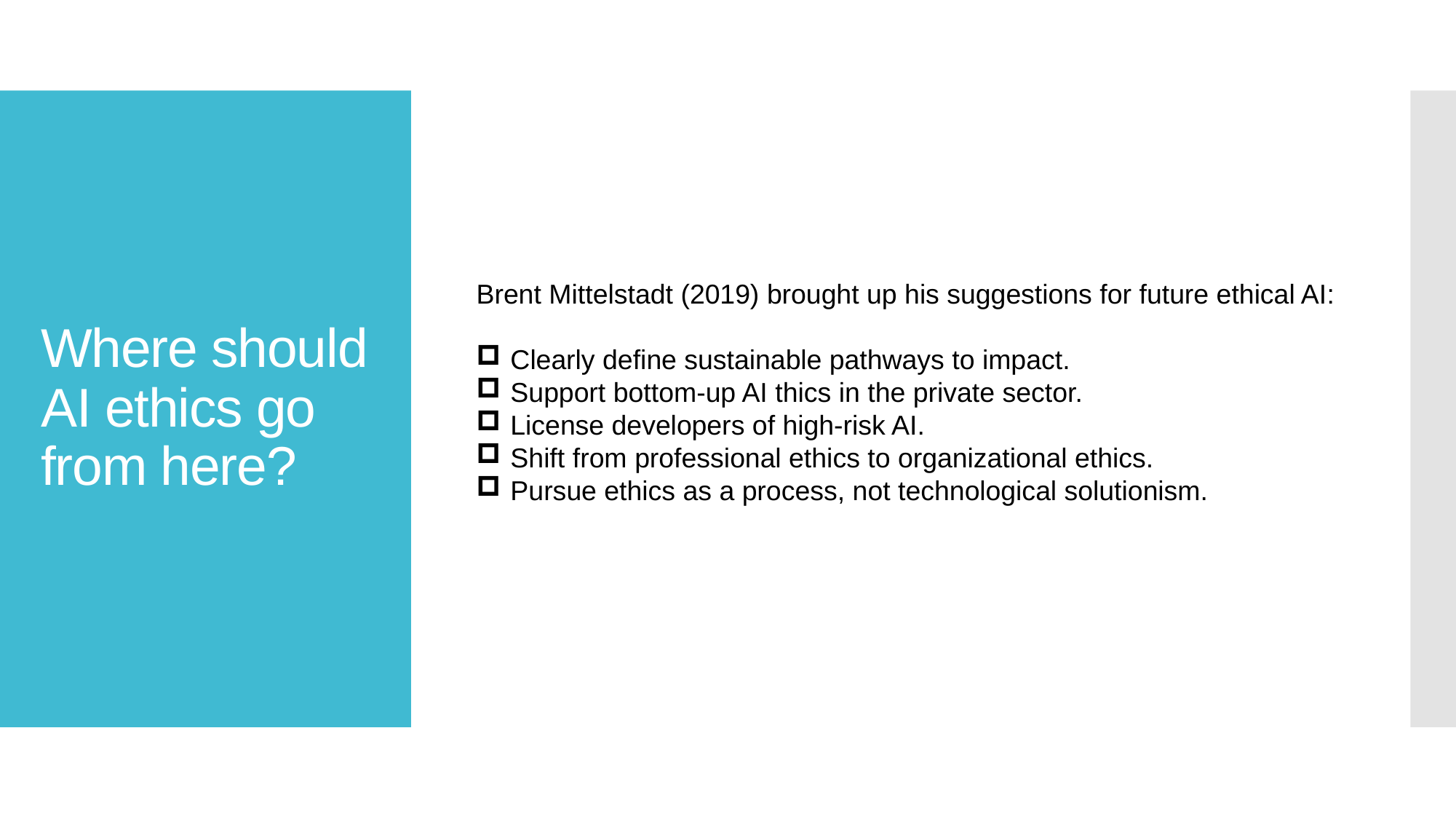

# Where should AI ethics go from here?
Brent Mittelstadt (2019) brought up his suggestions for future ethical AI:

Clearly define sustainable pathways to impact.
Support bottom-up AI thics in the private sector.
License developers of high-risk AI.
Shift from professional ethics to organizational ethics.
Pursue ethics as a process, not technological solutionism.